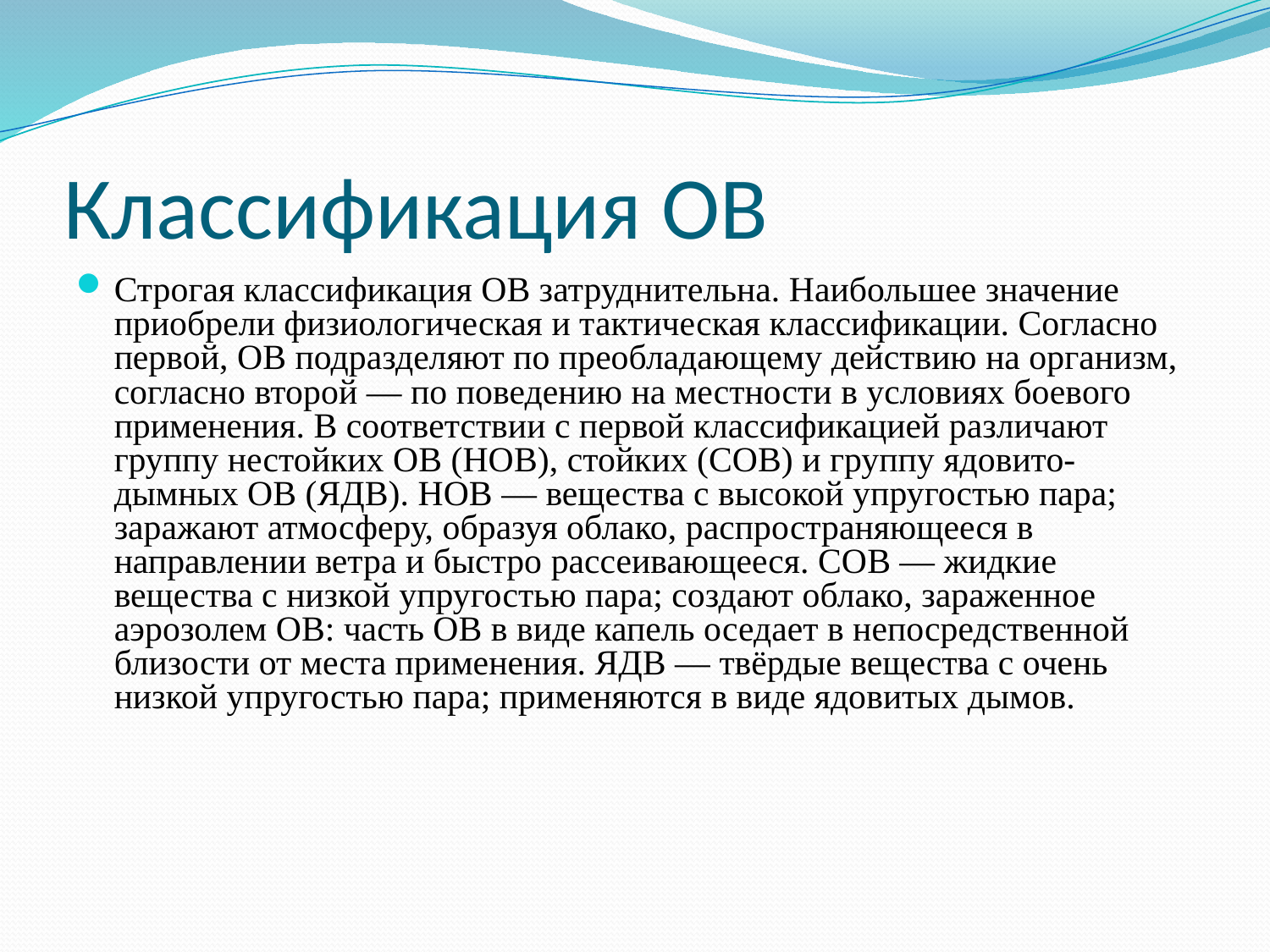

# Классификация ОВ
Строгая классификация ОВ затруднительна. Наибольшее значение приобрели физиологическая и тактическая классификации. Согласно первой, ОВ подразделяют по преобладающему действию на организм, согласно второй — по поведению на местности в условиях боевого применения. В соответствии с первой классификацией различают группу нестойких ОВ (НОВ), стойких (СОВ) и группу ядовито-дымных ОВ (ЯДВ). НОВ — вещества с высокой упругостью пара; заражают атмосферу, образуя облако, распространяющееся в направлении ветра и быстро рассеивающееся. СОВ — жидкие вещества с низкой упругостью пара; создают облако, зараженное аэрозолем ОВ: часть ОВ в виде капель оседает в непосредственной близости от места применения. ЯДВ — твёрдые вещества с очень низкой упругостью пара; применяются в виде ядовитых дымов.